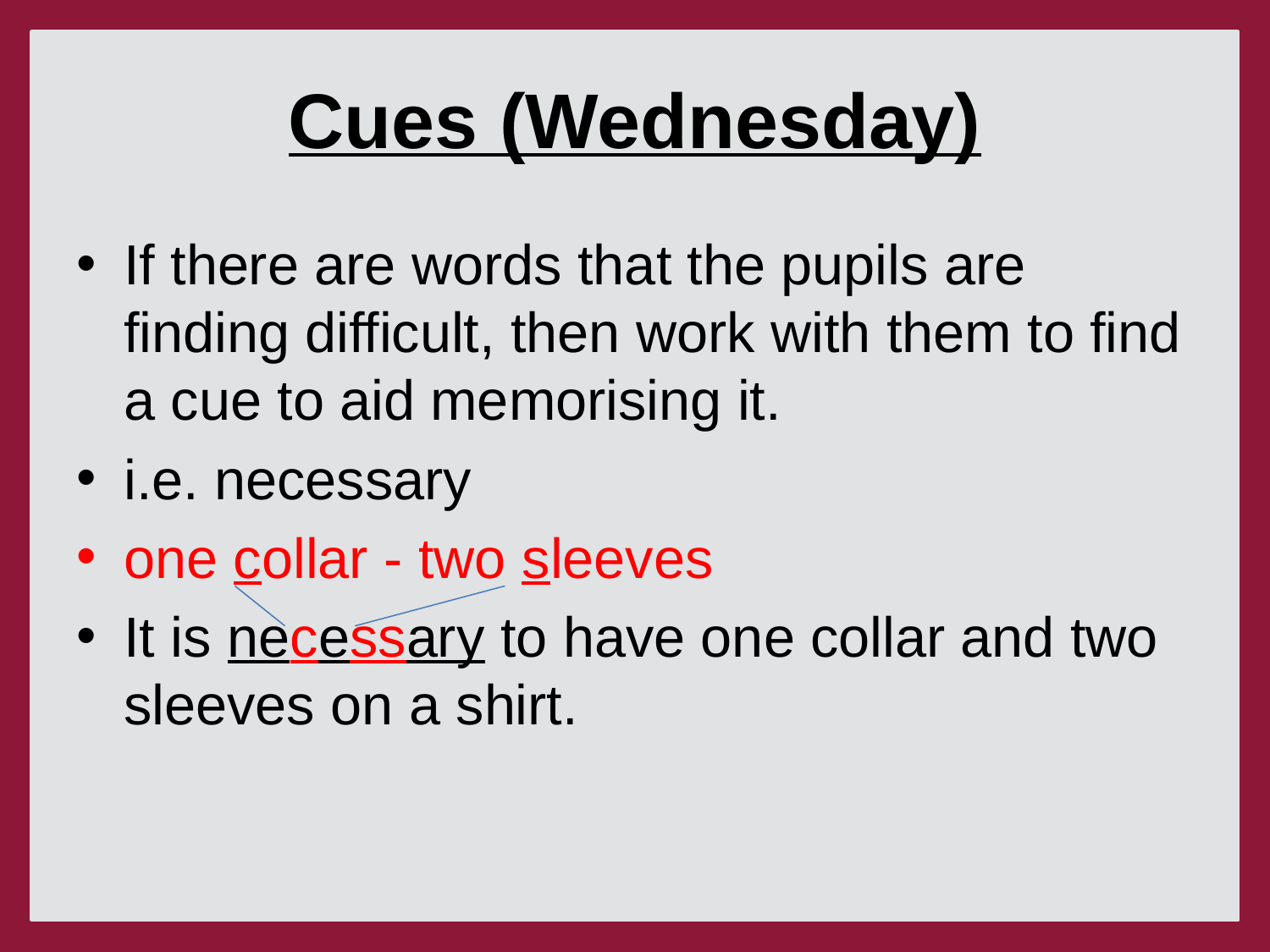

# Cues (Wednesday)
If there are words that the pupils are finding difficult, then work with them to find a cue to aid memorising it.
i.e. necessary
one collar - two sleeves
It is necessary to have one collar and two sleeves on a shirt.